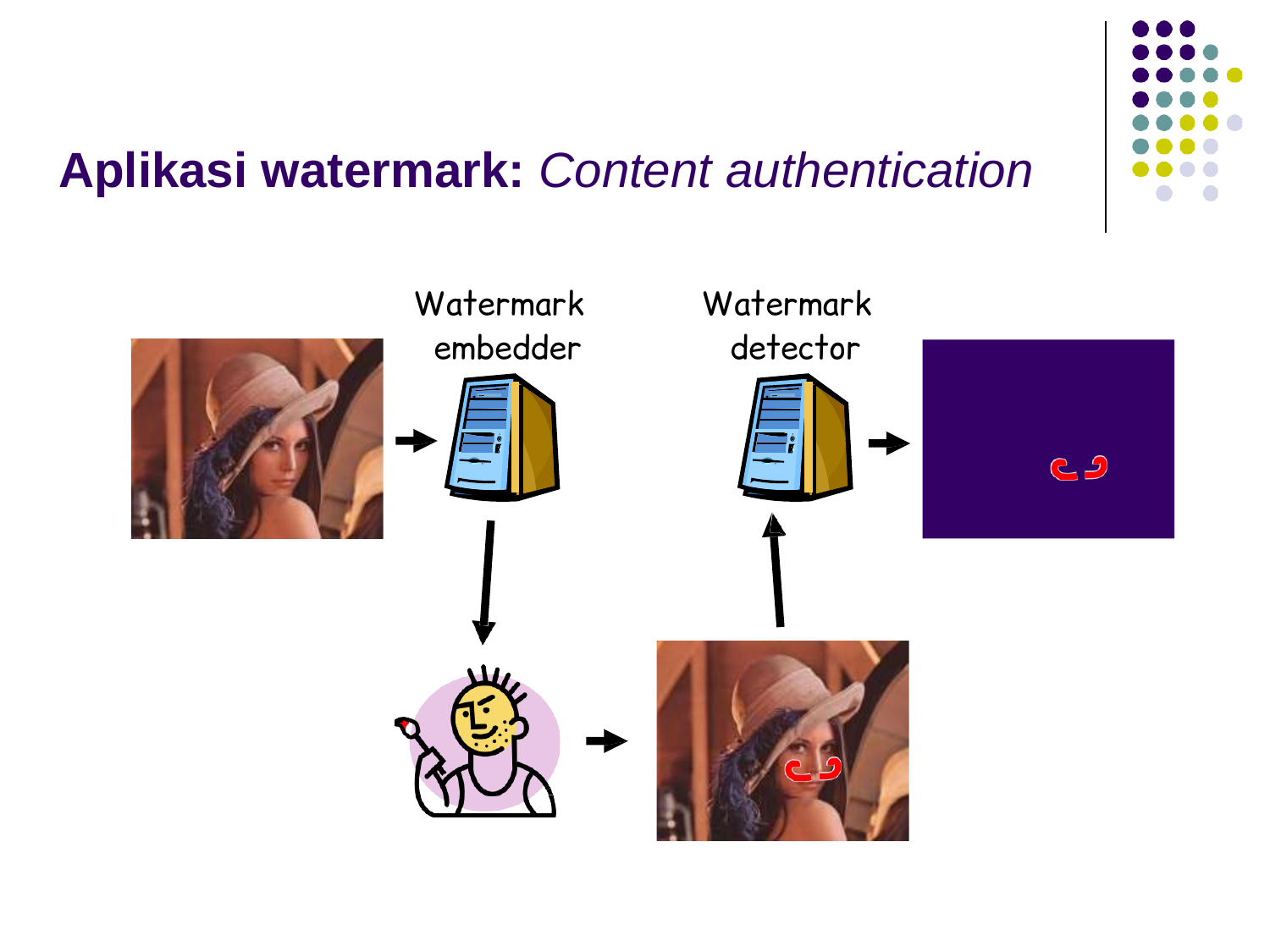

# Aplikasi watermark: Content authentication
Watermark  embedder
Watermark  detector